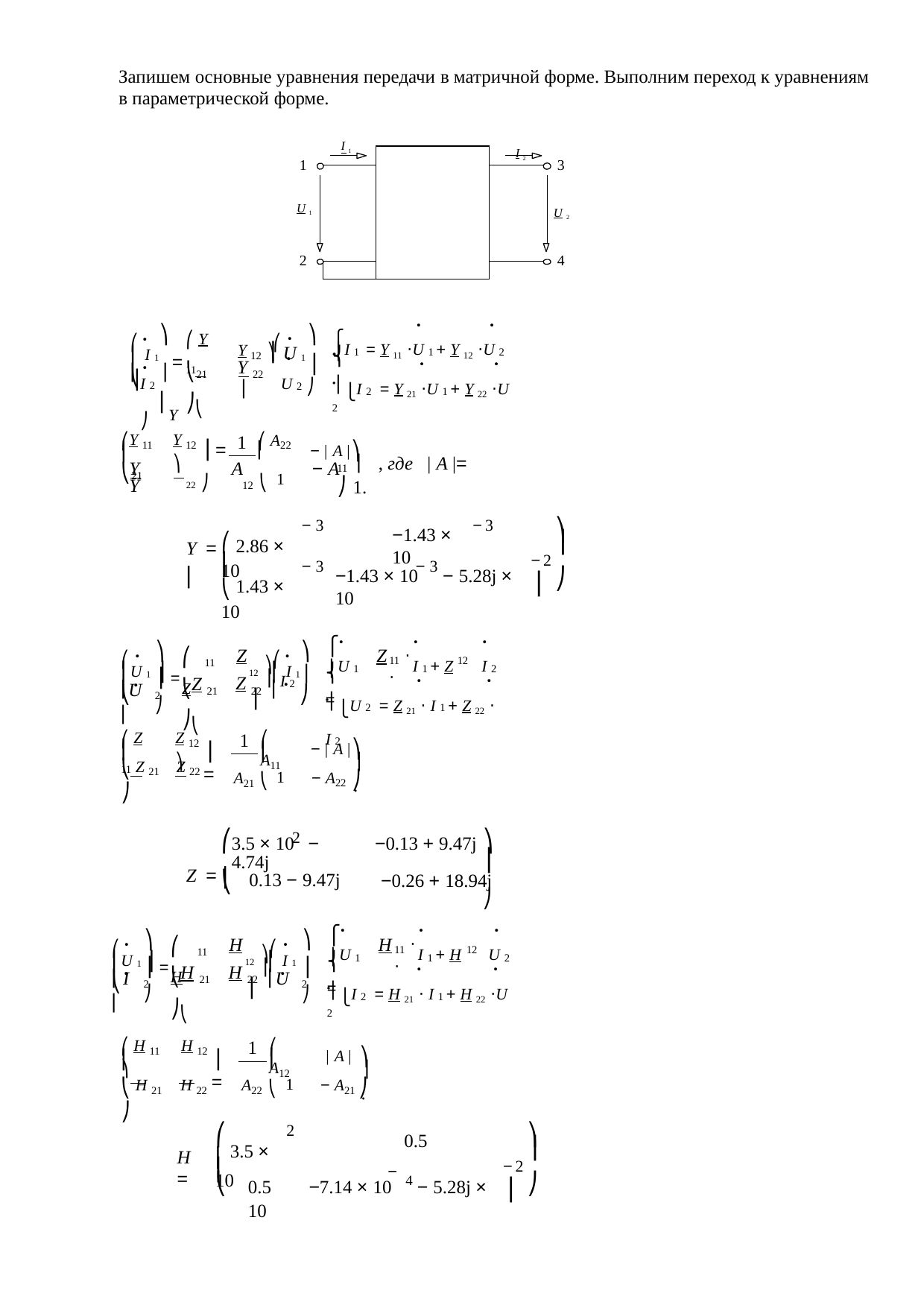

Запишем основные уравнения передачи в матричной форме. Выполним переход к уравнениям в параметрической форме.

I 1
|  |  | I 2 |
| --- | --- | --- |
|  |  |  |
|  |  |  |

1
3

U 1
U 2

2
4

⎧ •
⎛ •
⎛ •
•	•
⎞
⎞
⎪I 1  = Y 11  ⋅U 1 + Y 12  ⋅U 2
⎛ Y 11
Y 12  ⎞ U 1  ⎟
⎜ I 1  ⎟
⎟
⎟ = ⎜Y
⎨ •
⎜ •
⎟
•
Y
•	•
⎝  21	22  ⎠⎝
I 2  ⎠
U 2 ⎠
⎝
⎪⎩I 2   = Y 21  ⋅U 1 + Y 22  ⋅U 2

− | A |⎞
1
⎛Y 11
Y 12  ⎞
⎛ A22
⎜
Y	Y
⎟ =	⎜
A
⎟	, где	| A |= 1.

− A
⎝  21
11  ⎠
22  ⎠	12  ⎝  1

− 3
− 3
⎞
⎛ 2.86 × 10
−1.43 × 10
⎟
Y  = ⎜
⎜
− 2 ⎟
− 3
− 3
⎝ 1.43 × 10
−1.43 × 10	− 5.28j × 10
⎠
⎛ •
⎞⎛ •
⎧
•
•	•
Z Z
⎞
⎞
Z
I 1 + Z	I 2
⎪U 1  =
⎛ Z
11  ⋅	12  ⋅
⎜U 1  ⎟ = ⎜
12  ⎟⎜ I 1  ⎟
11
⎨ •
⎜ •
⎜ •
⎟
2  ⎠
Z
•	•
⎝	21	22  ⎠⎝
U
I 2  ⎟
⎠
⎝
⎪⎩U 2   = Z 21  ⋅ I 1 + Z 22  ⋅ I 2
− | A |⎞
1
⎛ Z 11
Z 12  ⎞
⎛ A11
⎜
⎜
⎝ Z 21	Z 22 ⎠
⎟ =
⎟.

− A22  ⎠
A21  ⎝ 1

2
⎞
⎛
−0.13 + 9.47j
⎟
−0.26 + 18.94j ⎠
3.5 × 10   − 4.74j
Z  = ⎜
0.13 − 9.47j
⎝
⎛ •
⎞⎛ •
⎧
•
•	•
H H
⎞
⎞
H
⎪U 1  =
I 1 + H	U 2
⎛ H
11  ⋅	12  ⋅
⎜U 1 ⎟ = ⎜
12  ⎟⎜ I 1   ⎟
11
⎨ •
⎜ •
⎜ •
⎟
2  ⎠
⎟
2  ⎠
H
•	•
⎝	21	22  ⎠⎝
U
I
⎝
⎪⎩I 2   = H 21  ⋅ I 1 + H 22  ⋅U 2
| A |  ⎞
1
⎛ H 11	H 12  ⎞
⎛ A12
⎜
⎜
⎟ =
⎟.

⎝ H 21	H 22  ⎠
− A21 ⎠
A22  ⎝ 1

2
⎞
⎛
⎜ 3.5 × 10
0.5
⎟
H  =
⎜
− 2 ⎟
−
0.5	−7.14 × 10   4 − 5.28j × 10
⎝
⎠